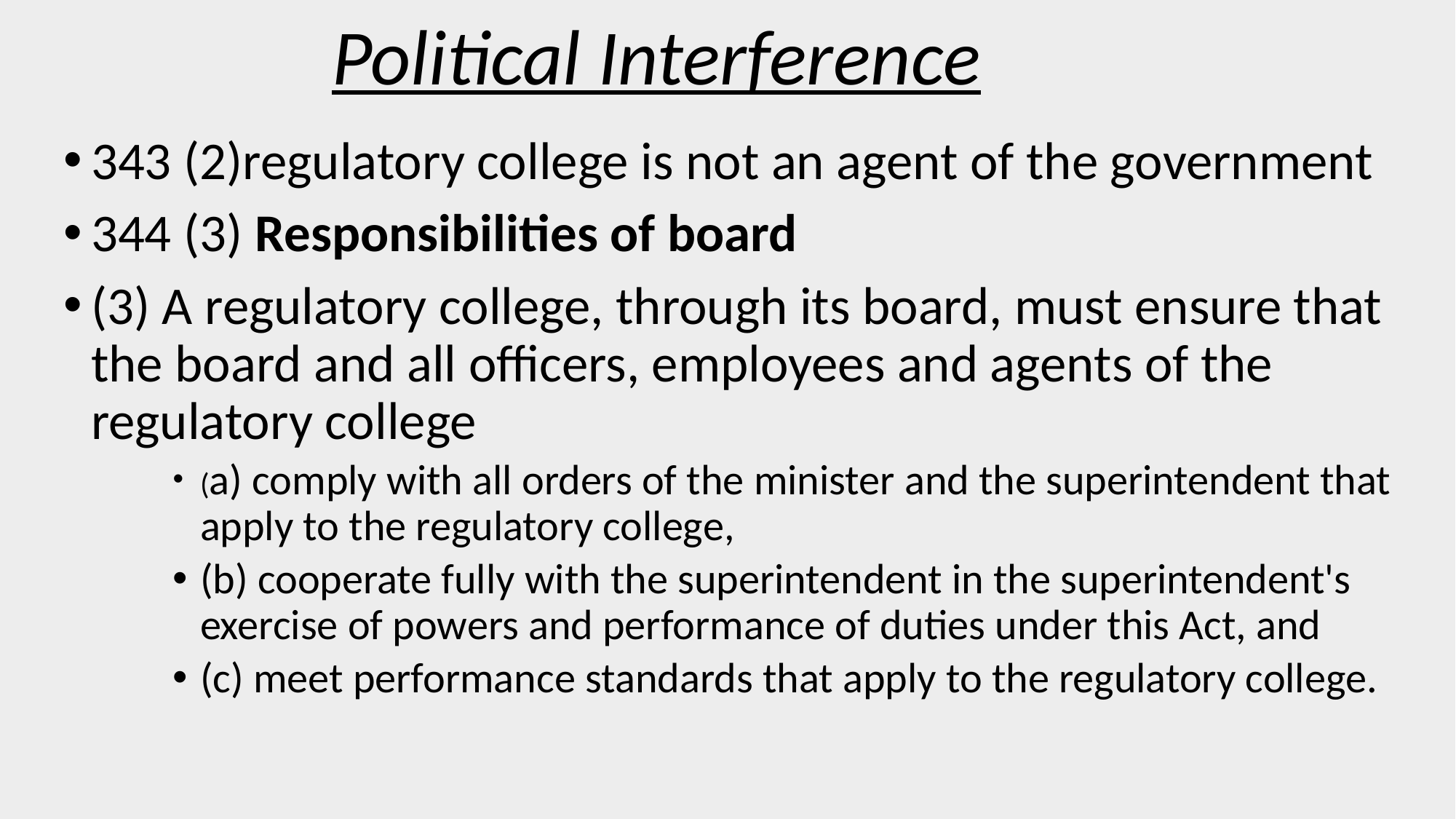

# Political Interference
343 (2)regulatory college is not an agent of the government
344 (3) Responsibilities of board
(3) A regulatory college, through its board, must ensure that the board and all officers, employees and agents of the regulatory college
(a) comply with all orders of the minister and the superintendent that apply to the regulatory college,
(b) cooperate fully with the superintendent in the superintendent's exercise of powers and performance of duties under this Act, and
(c) meet performance standards that apply to the regulatory college.